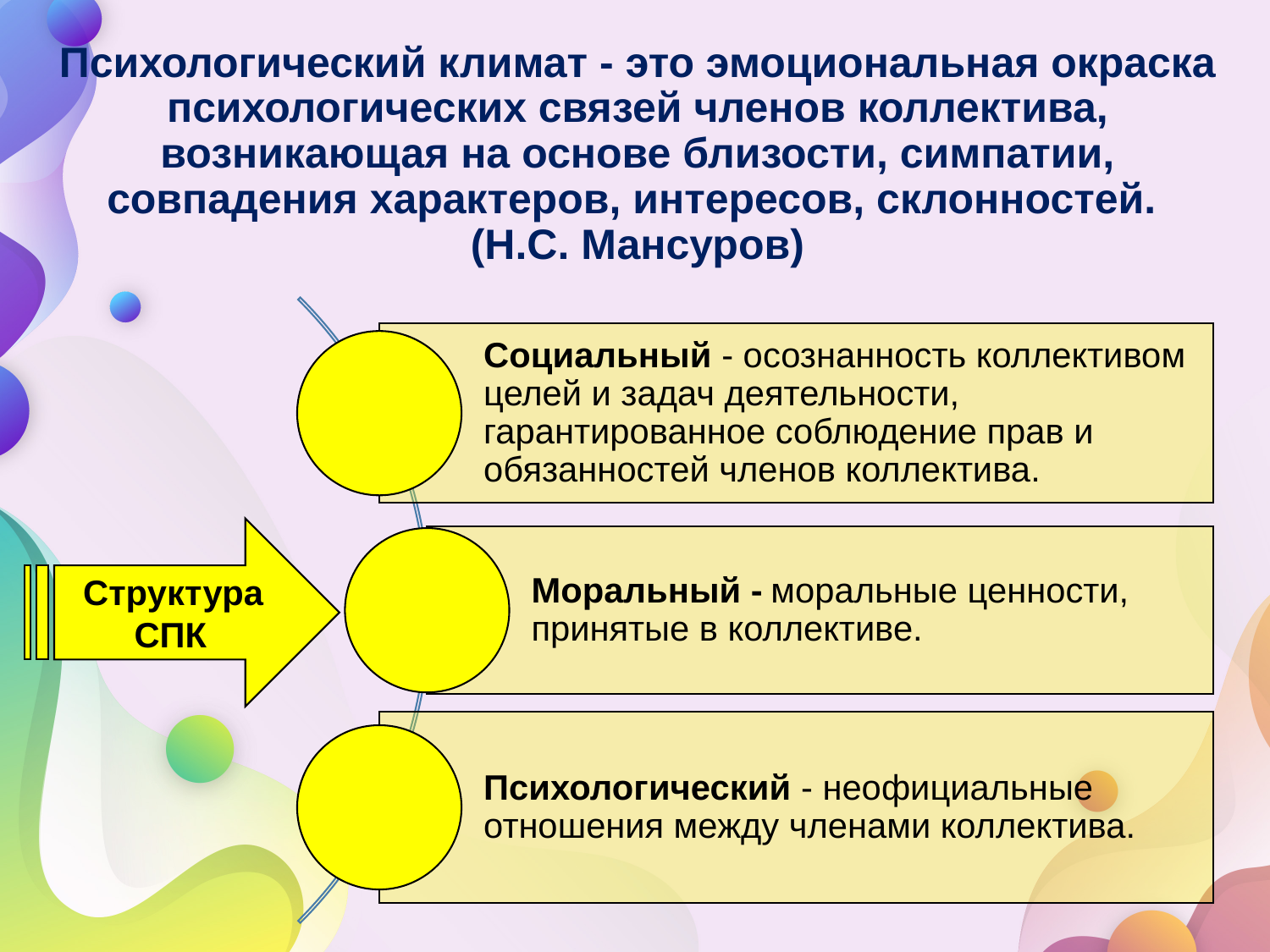

# Психологический климат - это эмоциональная окраска психологических связей членов коллектива, возникающая на основе близости, симпатии, совпадения характеров, интересов, склонностей. (Н.С. Мансуров)
Социальный - осознанность коллективом целей и задач деятельности, гарантированное соблюдение прав и обязанностей членов коллектива.
Моральный - моральные ценности, принятые в коллективе.
Психологический - неофициальные отношения между членами коллектива.
Структура СПК